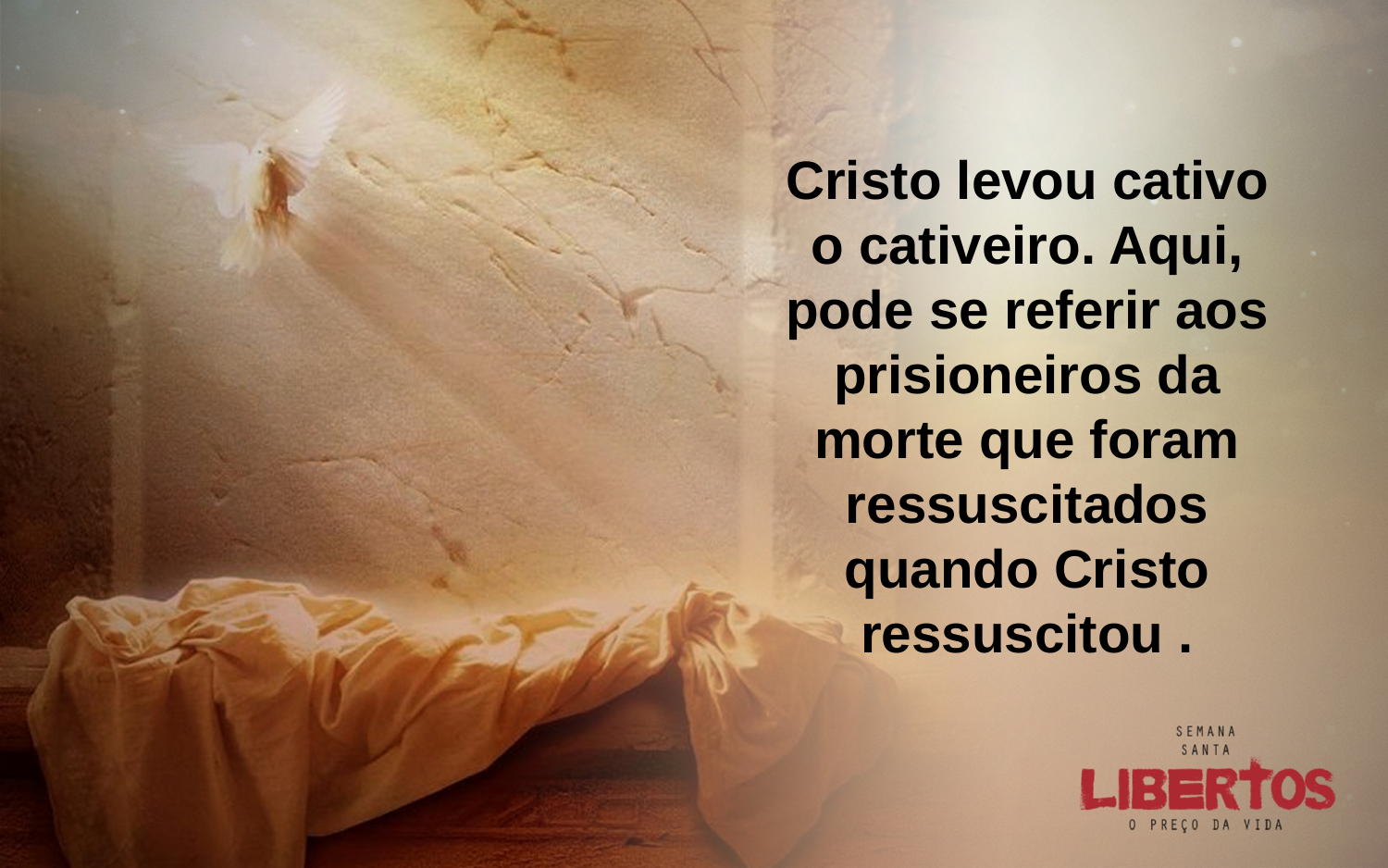

Cristo levou cativo o cativeiro. Aqui, pode se referir aos prisioneiros da morte que foram ressuscitados quando Cristo ressuscitou .